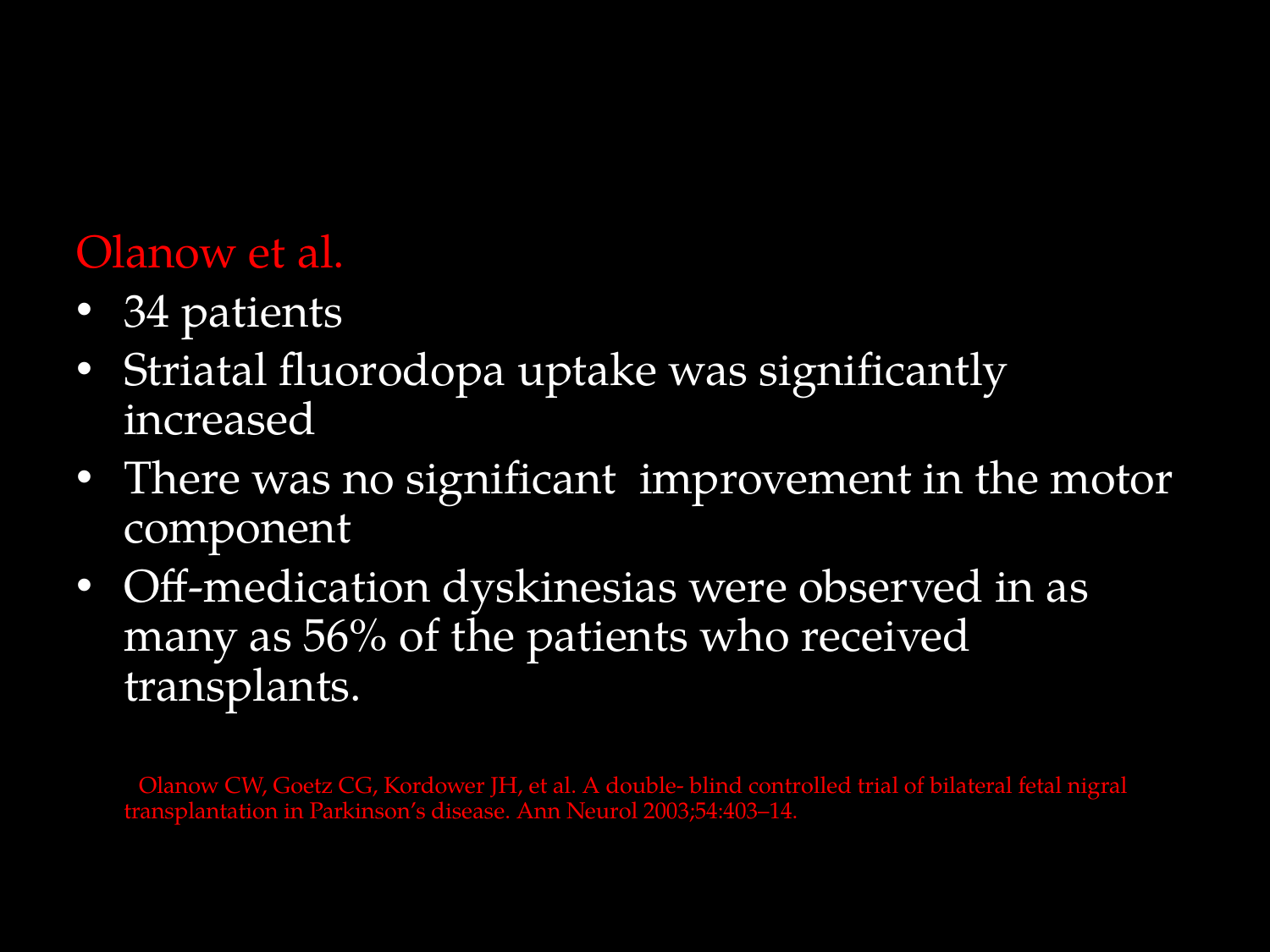

#
Olanow et al.
34 patients
Striatal fluorodopa uptake was significantly increased
There was no significant  improvement in the motor component
Off-medication dyskinesias were observed in as many as 56% of the patients who received transplants.

           Olanow CW, Goetz CG, Kordower JH, et al. A double- blind controlled trial of bilateral fetal nigral transplantation in Parkinson’s disease. Ann Neurol 2003;54:403–14.